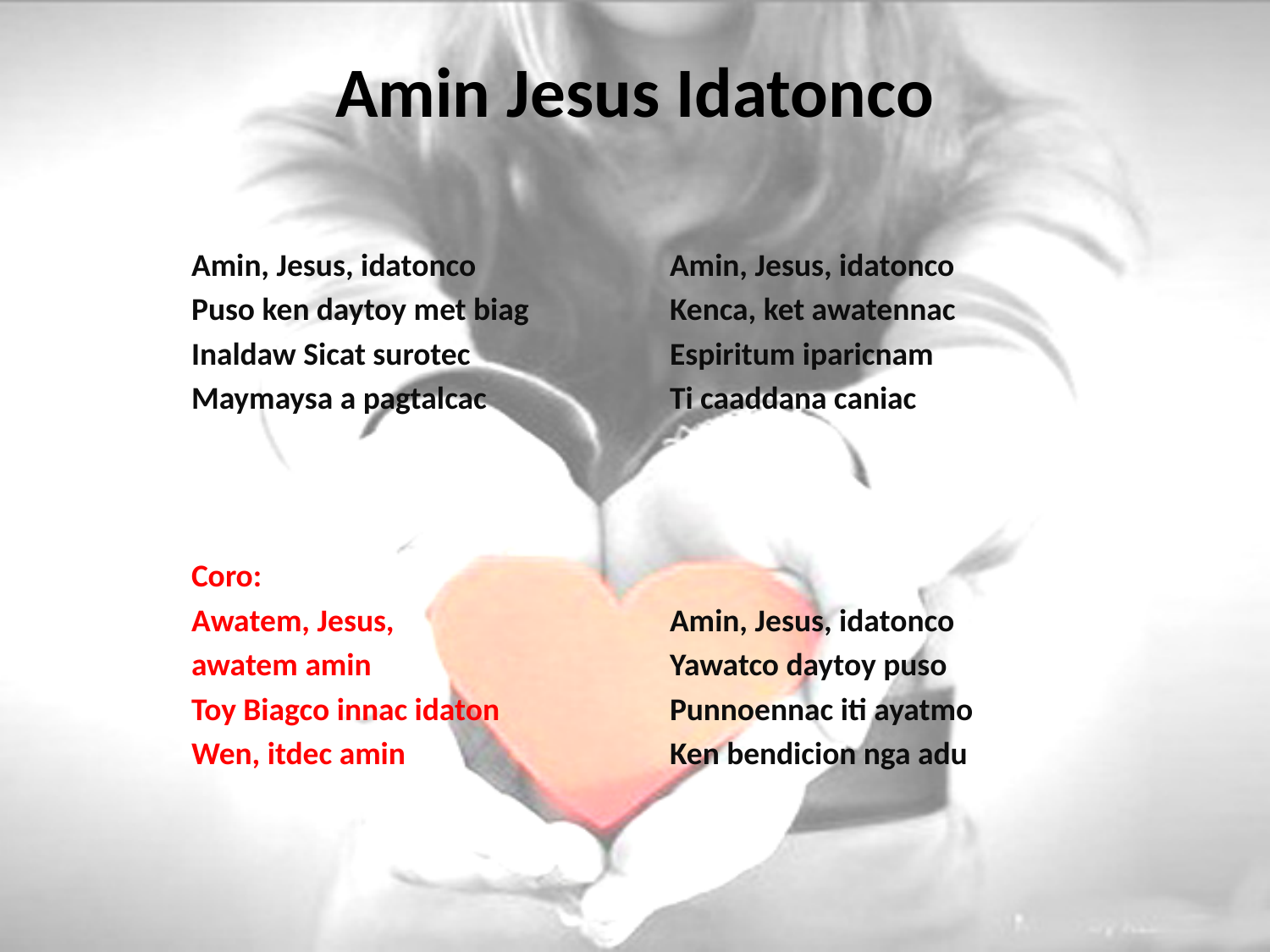

# Amin Jesus Idatonco
Amin, Jesus, idatonco
Puso ken daytoy met biag
Inaldaw Sicat surotec
Maymaysa a pagtalcac

Coro:
Awatem, Jesus,
awatem amin
Toy Biagco innac idaton
Wen, itdec amin

Amin, Jesus, idatonco
Kenca, ket awatennac
Espiritum iparicnam
Ti caaddana caniac

Amin, Jesus, idatonco
Yawatco daytoy puso
Punnoennac iti ayatmo
Ken bendicion nga adu